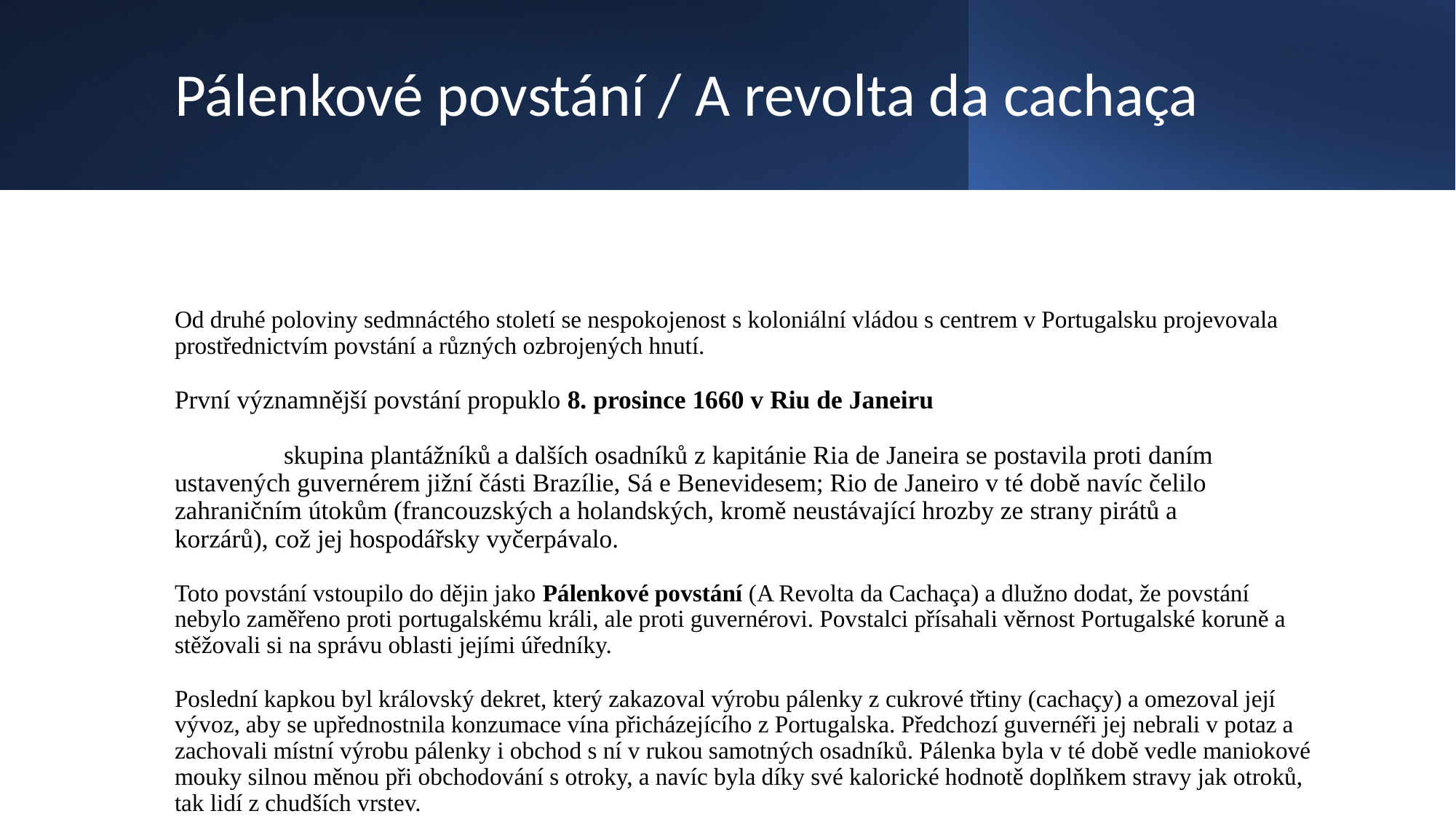

# Pálenkové povstání / A revolta da cachaça

Od druhé poloviny sedmnáctého století se nespokojenost s koloniální vládou s centrem v Portugalsku projevovala prostřednictvím povstání a různých ozbrojených hnutí.
První významnější povstání propuklo 8. prosince 1660 v Riu de Janeiru
	skupina plantážníků a dalších osadníků z kapitánie Ria de Janeira se postavila proti daním 	ustavených guvernérem jižní části Brazílie, Sá e Benevidesem; Rio de Janeiro v té době navíc čelilo 	zahraničním útokům (francouzských a holandských, kromě neustávající hrozby ze strany pirátů a 	korzárů), což jej hospodářsky vyčerpávalo.
Toto povstání vstoupilo do dějin jako Pálenkové povstání (A Revolta da Cachaça) a dlužno dodat, že povstání nebylo zaměřeno proti portugalskému králi, ale proti guvernérovi. Povstalci přísahali věrnost Portugalské koruně a stěžovali si na správu oblasti jejími úředníky.
Poslední kapkou byl královský dekret, který zakazoval výrobu pálenky z cukrové třtiny (cachaçy) a omezoval její vývoz, aby se upřednostnila konzumace vína přicházejícího z Portugalska. Předchozí guvernéři jej nebrali v potaz a zachovali místní výrobu pálenky i obchod s ní v rukou samotných osadníků. Pálenka byla v té době vedle maniokové mouky silnou měnou při obchodování s otroky, a navíc byla díky své kalorické hodnotě doplňkem stravy jak otroků, tak lidí z chudších vrstev.